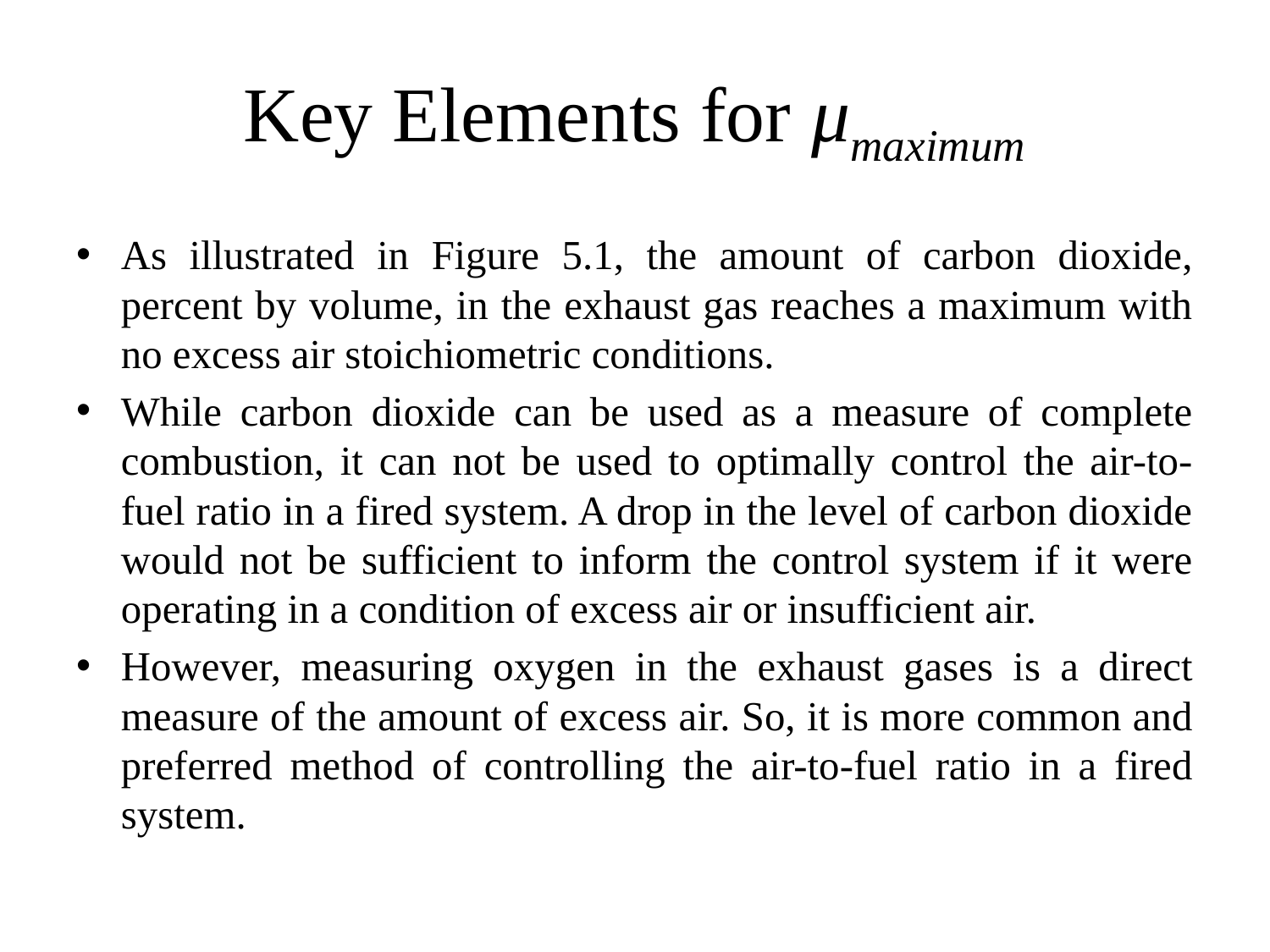

# Key Elements for μmaximum
As illustrated in Figure 5.1, the amount of carbon dioxide, percent by volume, in the exhaust gas reaches a maximum with no excess air stoichiometric conditions.
While carbon dioxide can be used as a measure of complete combustion, it can not be used to optimally control the air-to-fuel ratio in a fired system. A drop in the level of carbon dioxide would not be sufficient to inform the control system if it were operating in a condition of excess air or insufficient air.
However, measuring oxygen in the exhaust gases is a direct measure of the amount of excess air. So, it is more common and preferred method of controlling the air-to-fuel ratio in a fired system.